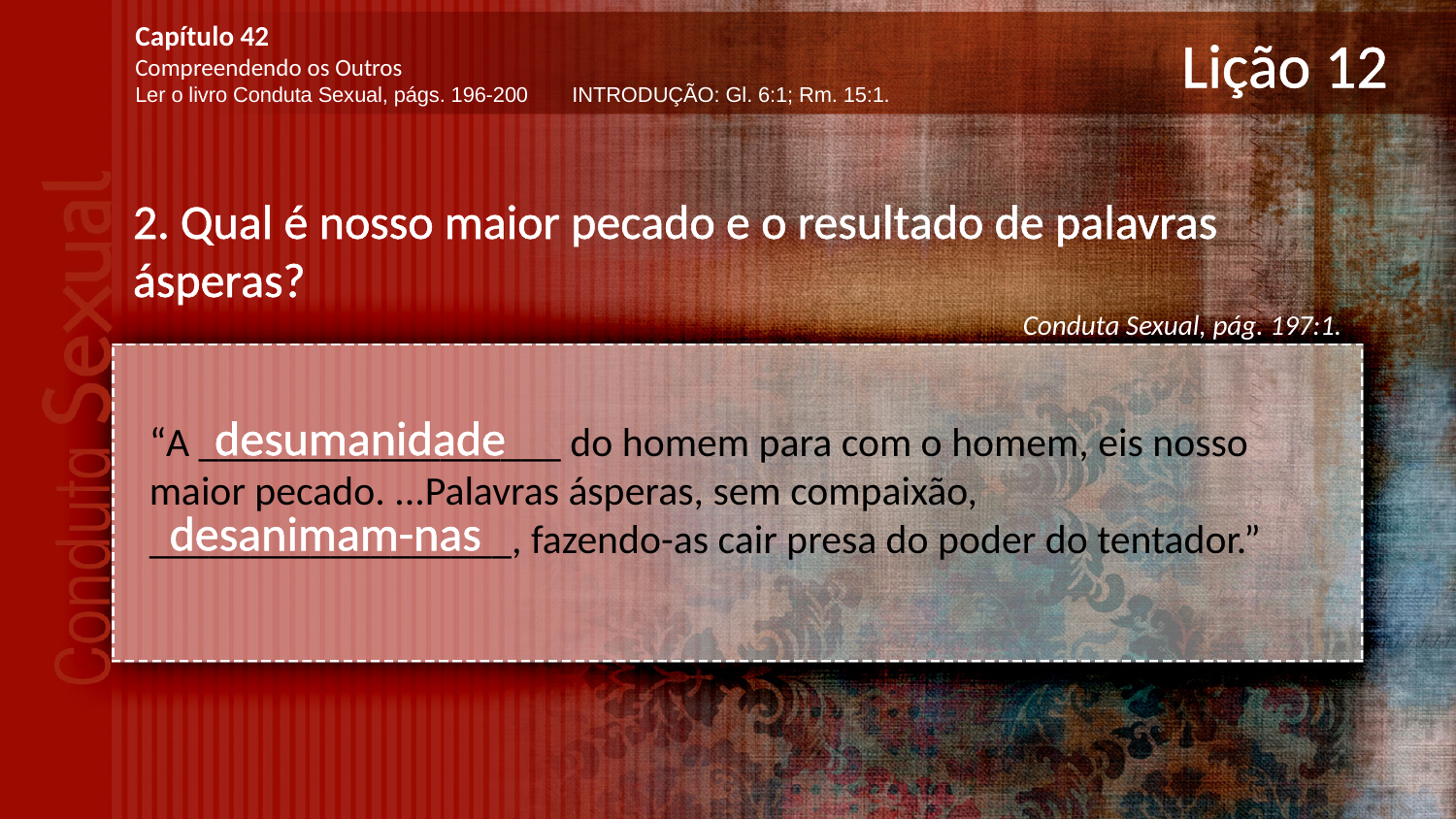

Capítulo 42
Compreendendo os Outros
Ler o livro Conduta Sexual, págs. 196-200	INTRODUÇÃO: Gl. 6:1; Rm. 15:1.
# Lição 12
2. Qual é nosso maior pecado e o resultado de palavras ásperas?
Conduta Sexual, pág. 197:1.
desumanidade
“A __________________ do homem para com o homem, eis nosso maior pecado. ...Palavras ásperas, sem compaixão, __________________, fazendo-as cair presa do poder do tentador.”
desanimam-nas